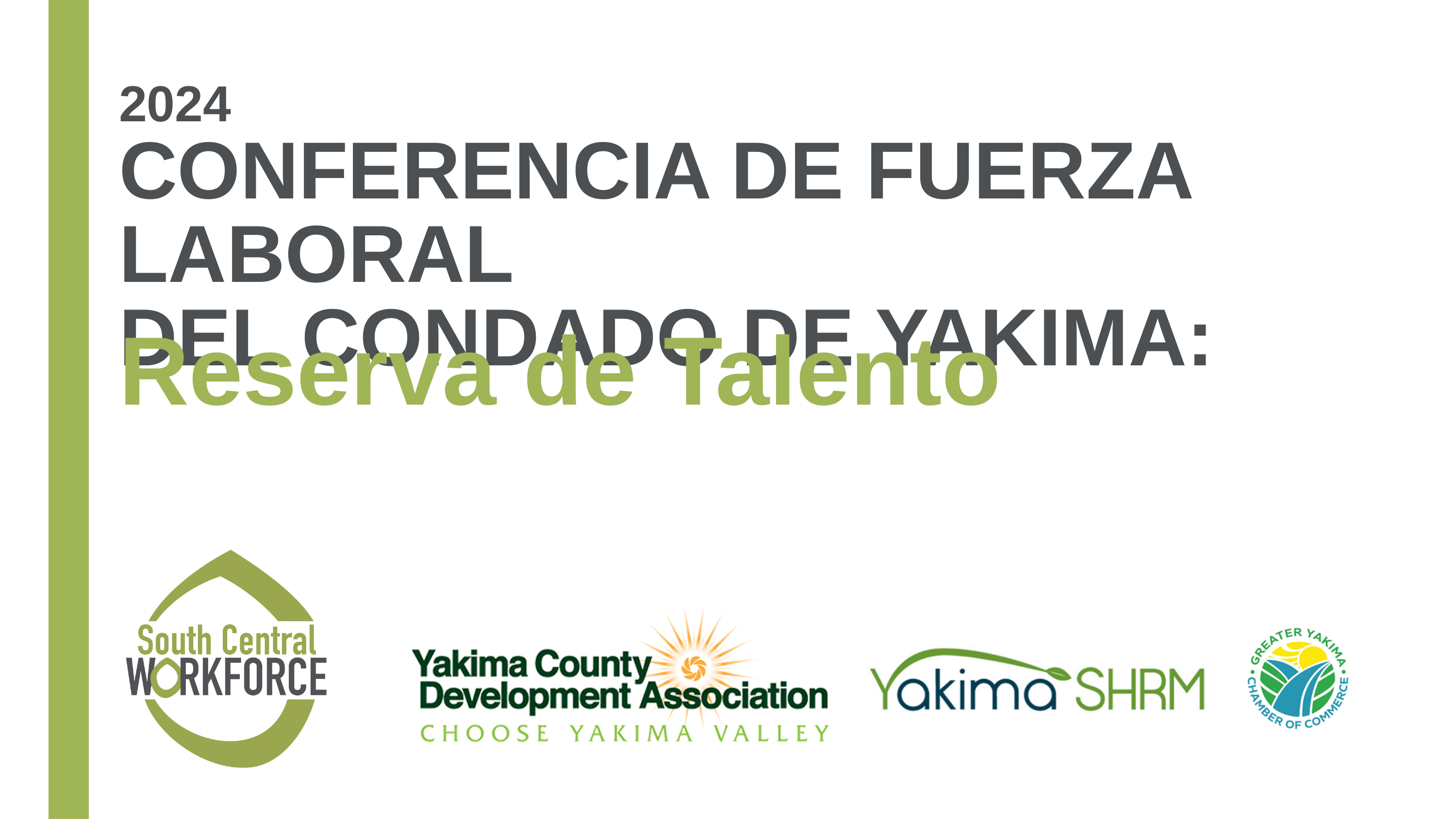

2024
CONFERENCIA DE FUERZA LABORAL
DEL CONDADO DE YAKIMA:
Reserva de Talento